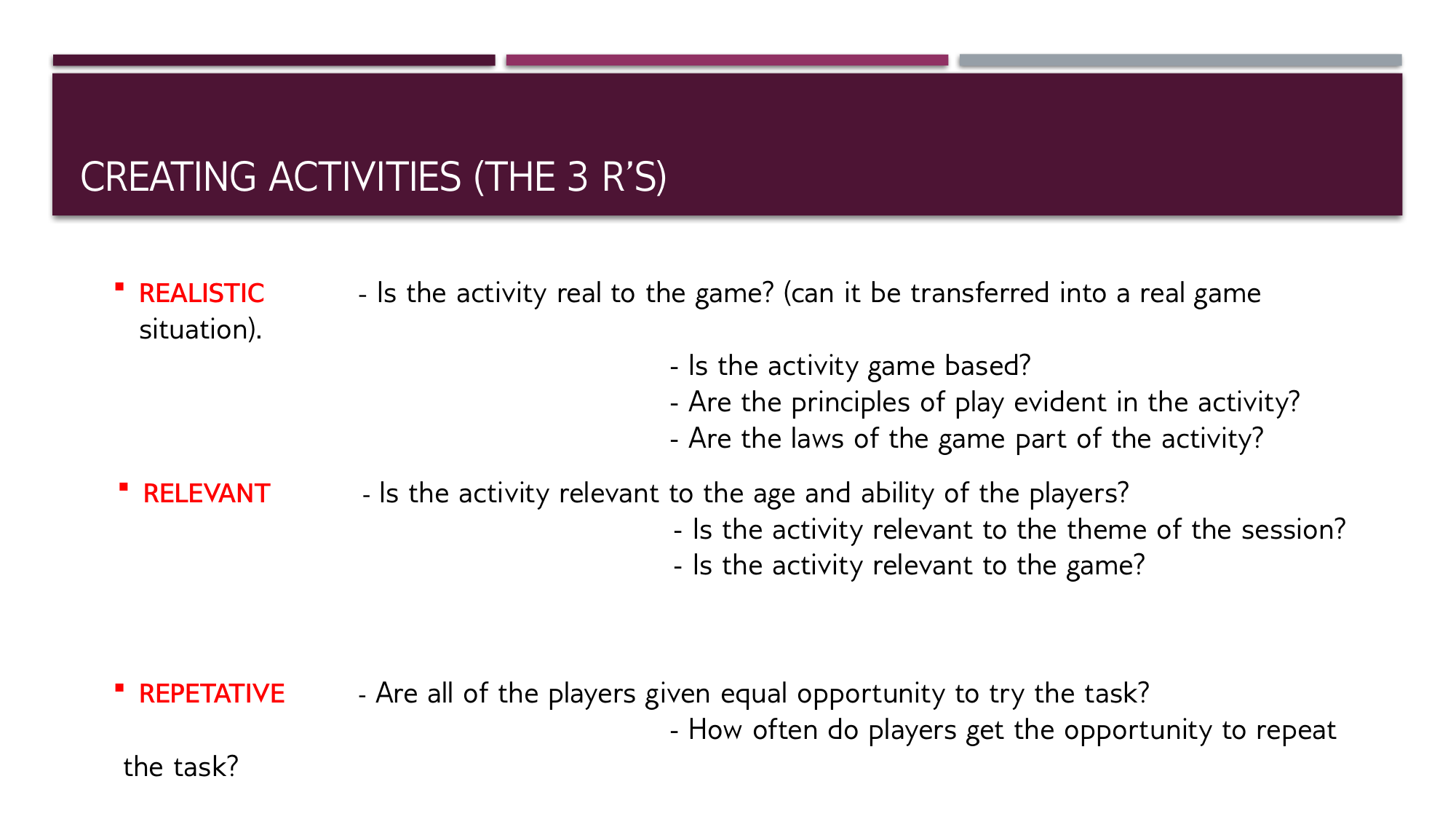

# Creating activities (the 3 r’s)

REALISTIC 	- Is the activity real to the game? (can it be transferred into a real game situation).
					- Is the activity game based?
					- Are the principles of play evident in the activity?
					- Are the laws of the game part of the activity?
RELEVANT	- Is the activity relevant to the age and ability of the players?
					- Is the activity relevant to the theme of the session?
					- Is the activity relevant to the game?
REPETATIVE	- Are all of the players given equal opportunity to try the task?
					- How often do players get the opportunity to repeat the task?